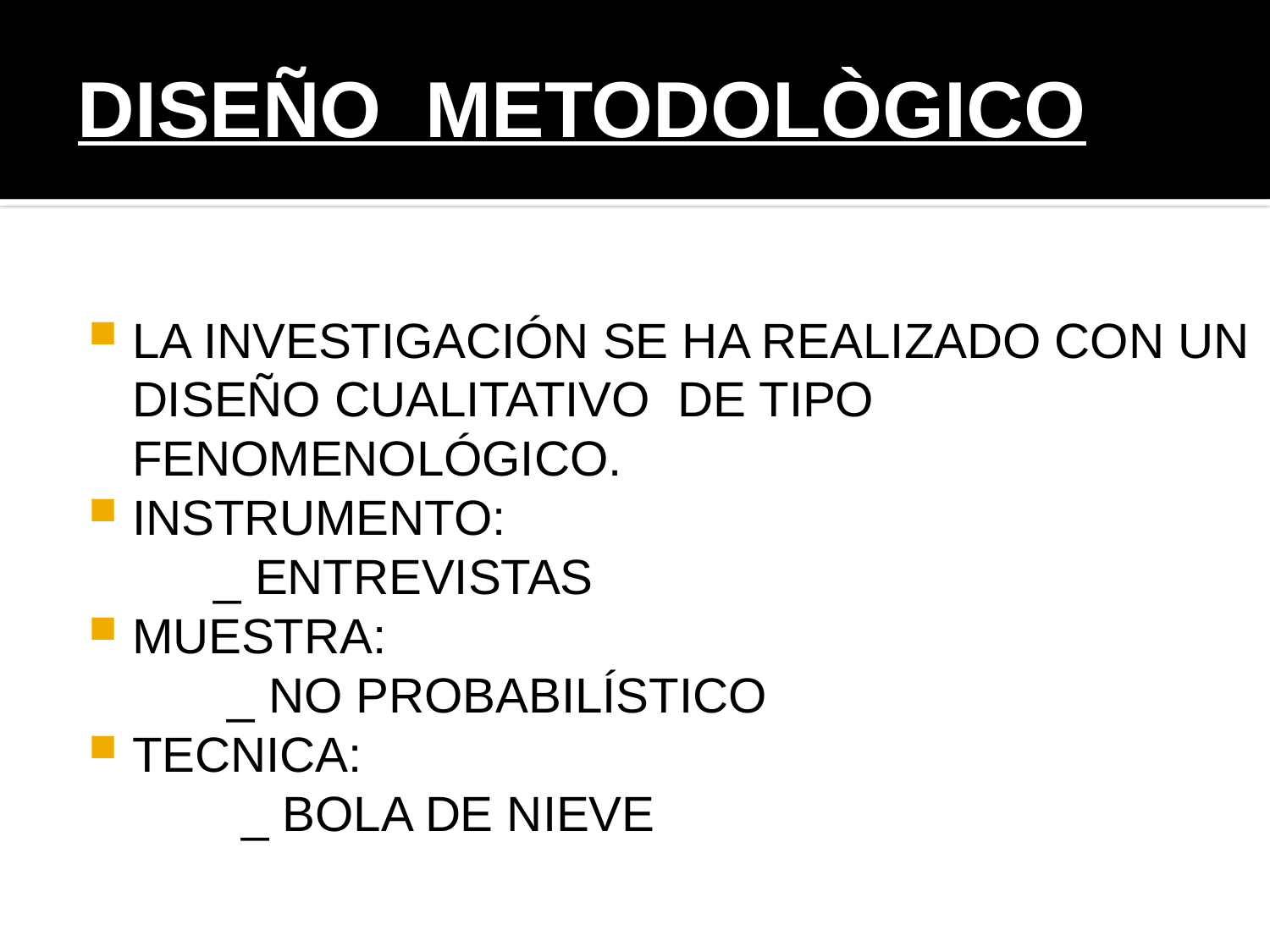

# DISEÑO  METODOLÒGICO
LA INVESTIGACIÓN SE HA REALIZADO CON UN DISEÑO CUALITATIVO  DE TIPO FENOMENOLÓGICO.
INSTRUMENTO:
          _ ENTREVISTAS
MUESTRA:
           _ NO PROBABILÍSTICO
TECNICA:
            _ BOLA DE NIEVE